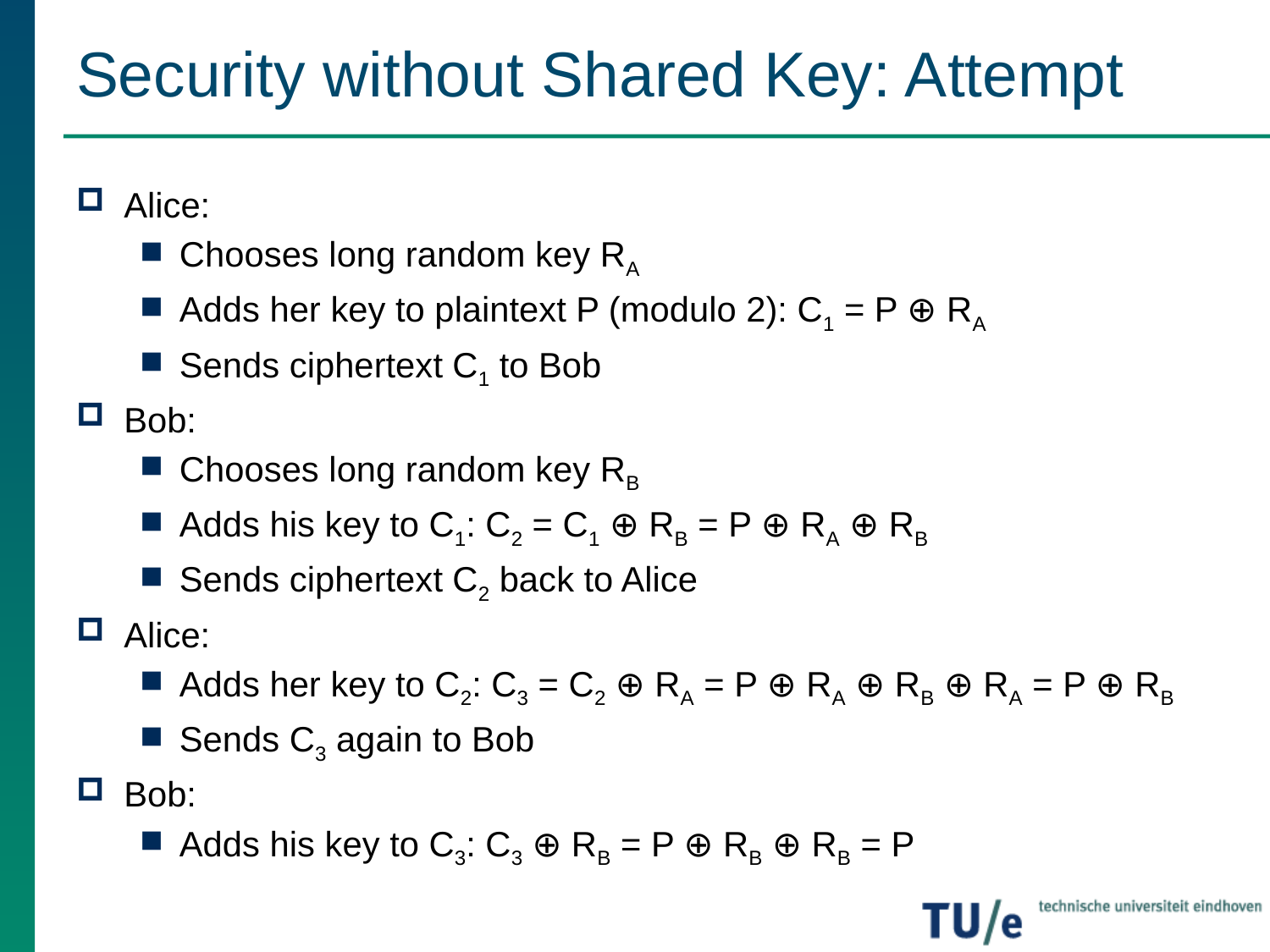

# Security without Shared Key: Attempt
Alice:
Chooses long random key RA
Adds her key to plaintext P (modulo 2): C1 = P ⊕ RA
Sends ciphertext C1 to Bob
Bob:
Chooses long random key RB
Adds his key to C1: C2 = C1 ⊕ RB = P ⊕ RA ⊕ RB
Sends ciphertext C2 back to Alice
Alice:
Adds her key to C2: C3 = C2 ⊕ RA = P ⊕ RA ⊕ RB ⊕ RA = P ⊕ RB
Sends C3 again to Bob
Bob:
Adds his key to C3: C3 ⊕ RB = P ⊕ RB ⊕ RB = P